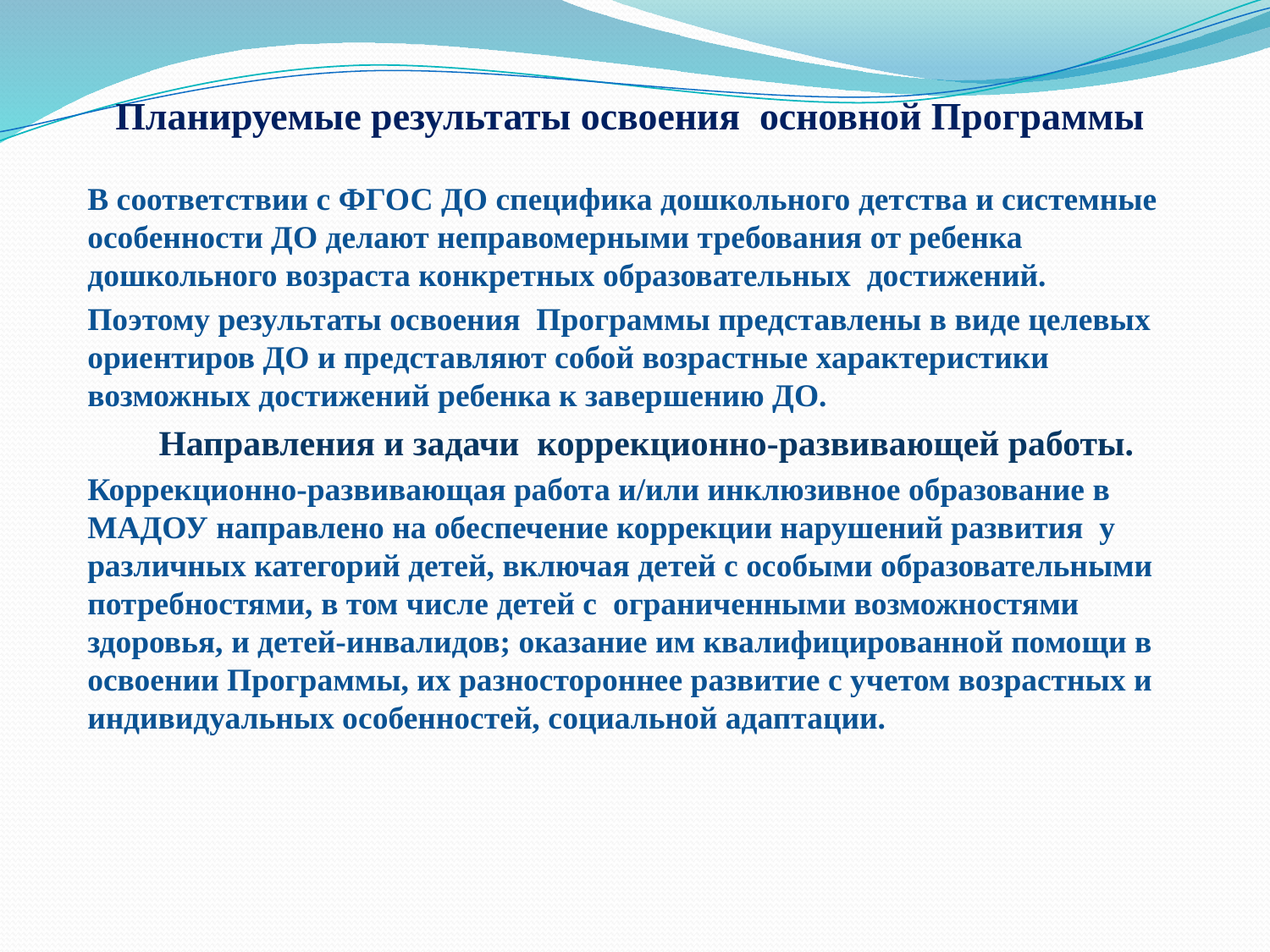

# Планируемые результаты освоения  основной Программы

В соответствии с ФГОС ДО специфика дошкольного детства и системные особенности ДО делают неправомерными требования от ребенка  дошкольного возраста конкретных образовательных  достижений.
Поэтому результаты освоения  Программы представлены в виде целевых ориентиров ДО и представляют собой возрастные характеристики  возможных достижений ребенка к завершению ДО.
Направления и задачи  коррекционно-развивающей работы.
Коррекционно-развивающая работа и/или инклюзивное образование в МАДОУ направлено на обеспечение коррекции нарушений развития  у различных категорий детей, включая детей с особыми образовательными потребностями, в том числе детей с  ограниченными возможностями здоровья, и детей-инвалидов; оказание им квалифицированной помощи в освоении Программы, их разностороннее развитие с учетом возрастных и индивидуальных особенностей, социальной адаптации.